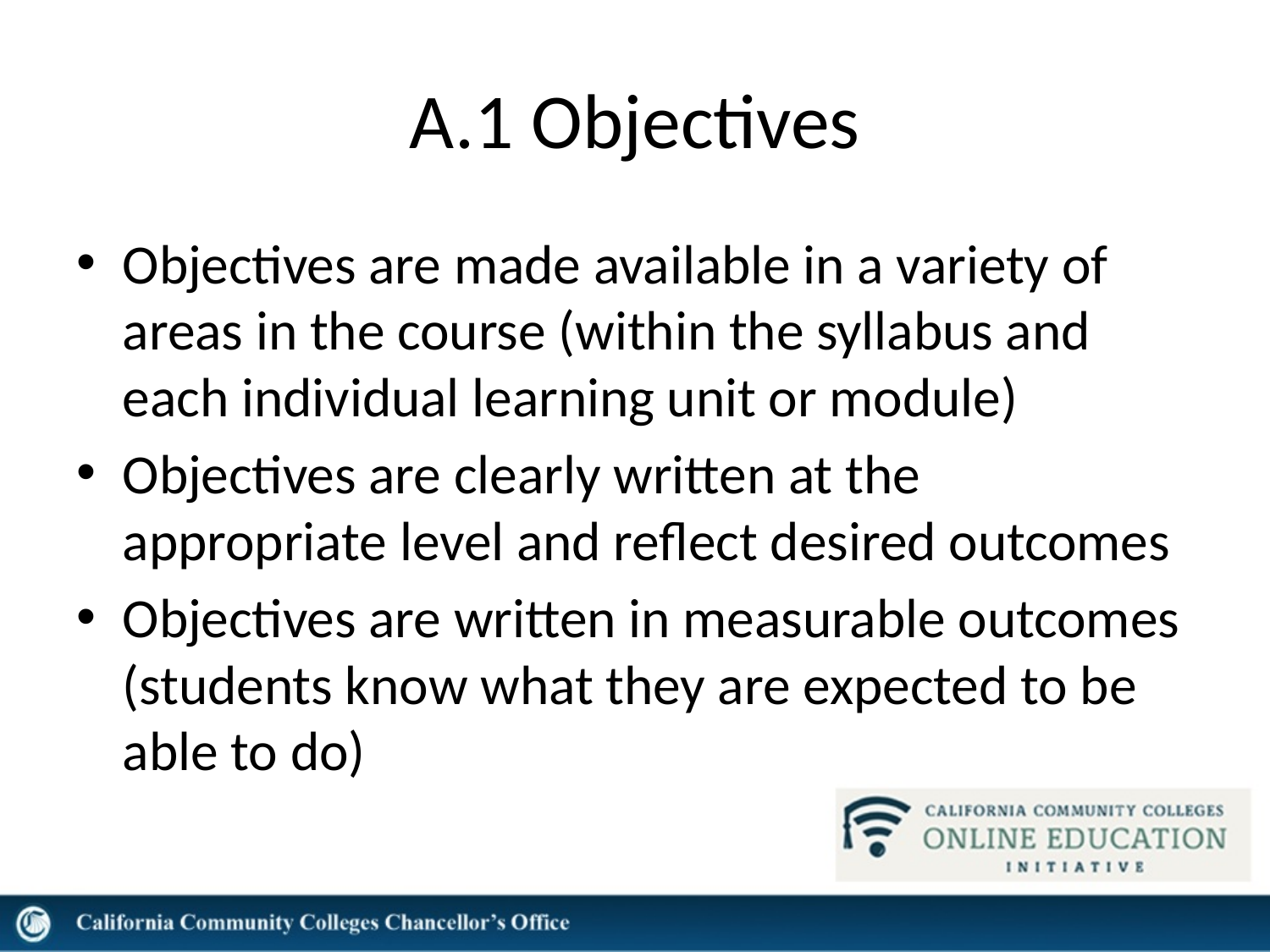

# A.1 Objectives
Objectives are made available in a variety of areas in the course (within the syllabus and each individual learning unit or module)
Objectives are clearly written at the appropriate level and reflect desired outcomes
Objectives are written in measurable outcomes (students know what they are expected to be able to do)